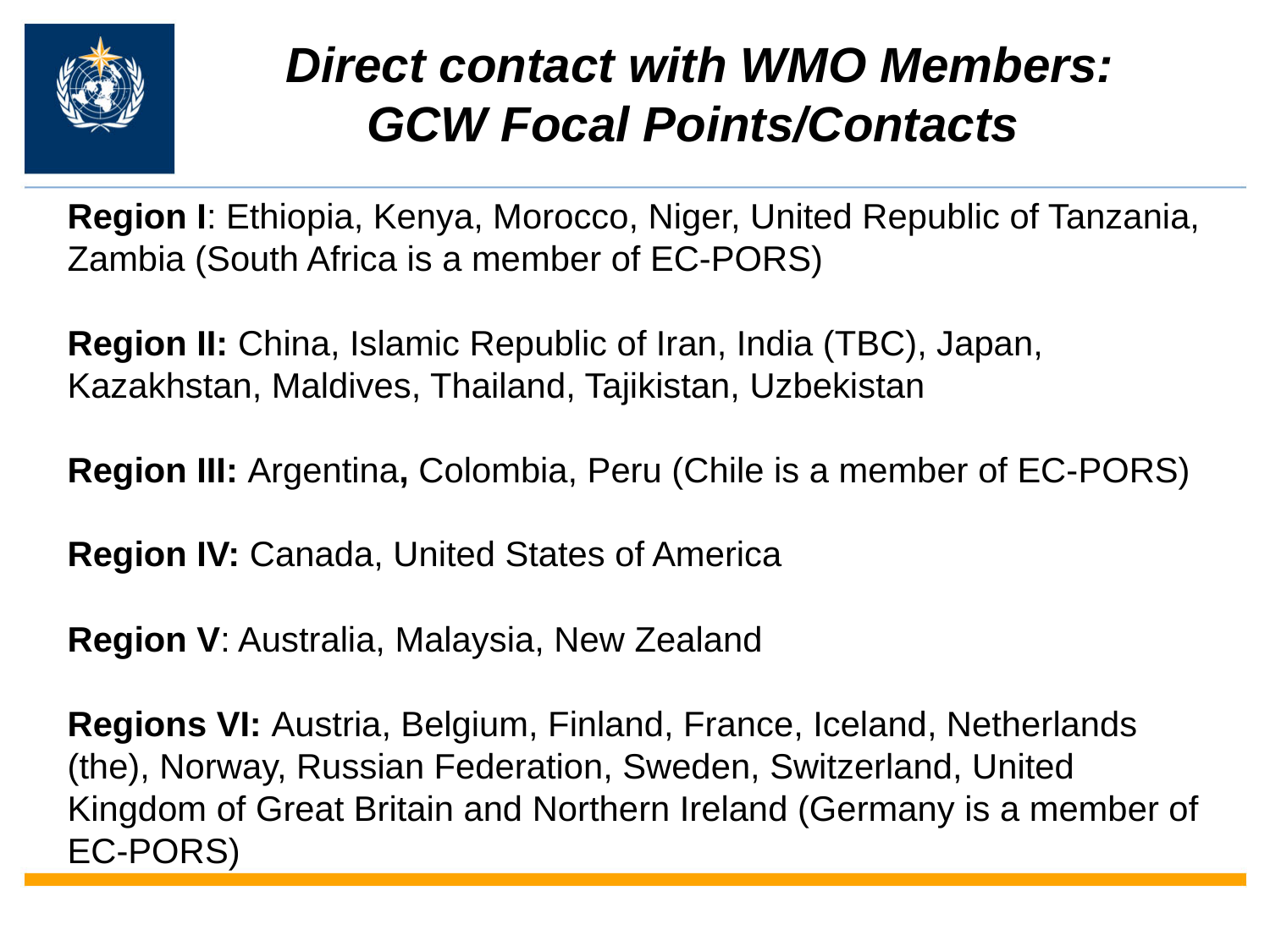

Direct contact with WMO Members:
GCW Focal Points/Contacts

Region I: Ethiopia, Kenya, Morocco, Niger, United Republic of Tanzania, Zambia (South Africa is a member of EC-PORS)

Region II: China, Islamic Republic of Iran, India (TBC), Japan, Kazakhstan, Maldives, Thailand, Tajikistan, Uzbekistan

Region III: Argentina, Colombia, Peru (Chile is a member of EC-PORS)

Region IV: Canada, United States of America

Region V: Australia, Malaysia, New Zealand

Regions VI: Austria, Belgium, Finland, France, Iceland, Netherlands (the), Norway, Russian Federation, Sweden, Switzerland, United Kingdom of Great Britain and Northern Ireland (Germany is a member of EC-PORS)